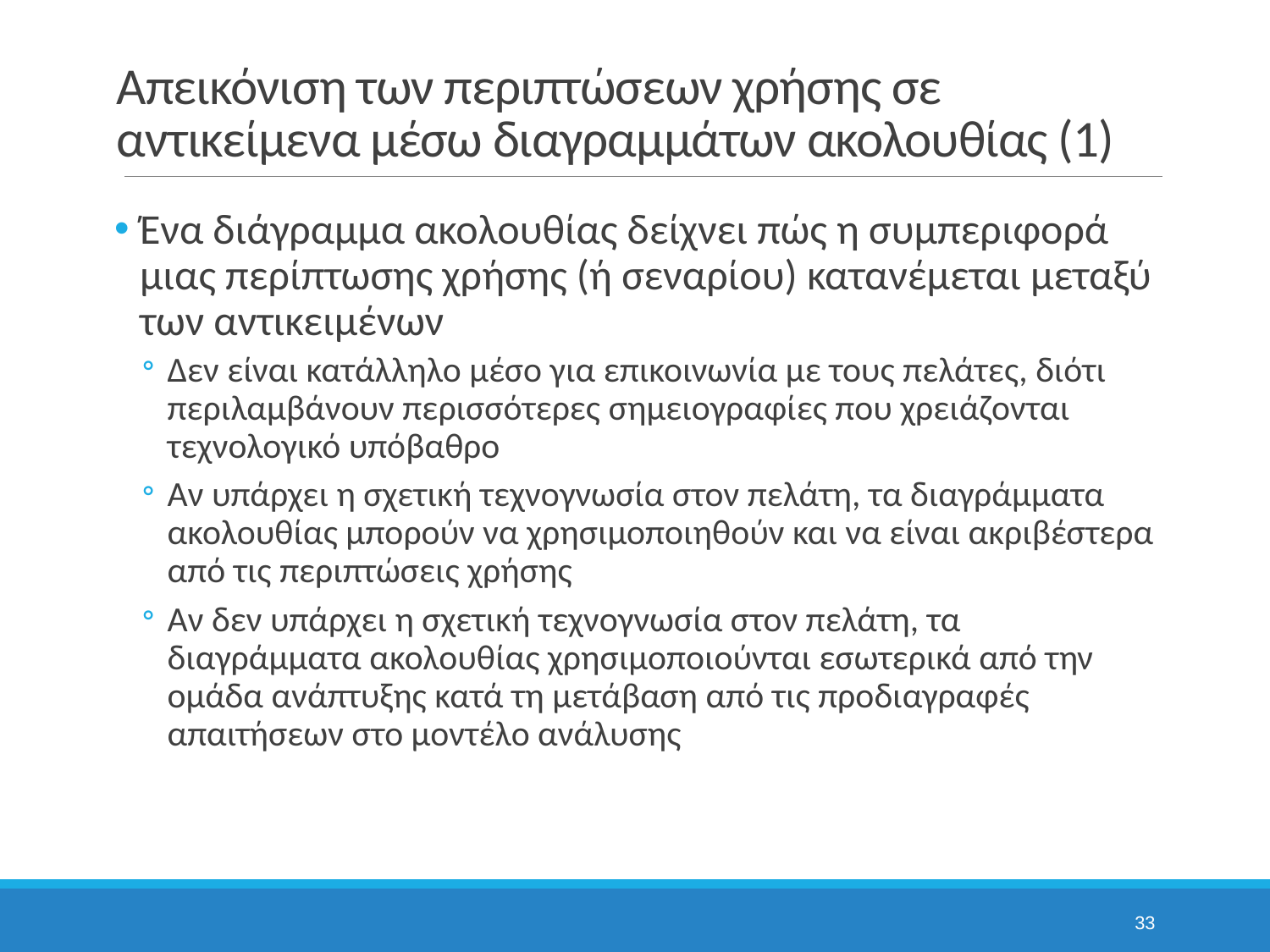

# Απεικόνιση των περιπτώσεων χρήσης σε αντικείμενα μέσω διαγραμμάτων ακολουθίας (1)
Ένα διάγραμμα ακολουθίας δείχνει πώς η συμπεριφορά μιας περίπτωσης χρήσης (ή σεναρίου) κατανέμεται μεταξύ των αντικειμένων
Δεν είναι κατάλληλο μέσο για επικοινωνία με τους πελάτες, διότι περιλαμβάνουν περισσότερες σημειογραφίες που χρειάζονται τεχνολογικό υπόβαθρο
Αν υπάρχει η σχετική τεχνογνωσία στον πελάτη, τα διαγράμματα ακολουθίας μπορούν να χρησιμοποιηθούν και να είναι ακριβέστερα από τις περιπτώσεις χρήσης
Αν δεν υπάρχει η σχετική τεχνογνωσία στον πελάτη, τα διαγράμματα ακολουθίας χρησιμοποιούνται εσωτερικά από την ομάδα ανάπτυξης κατά τη μετάβαση από τις προδιαγραφές απαιτήσεων στο μοντέλο ανάλυσης
33